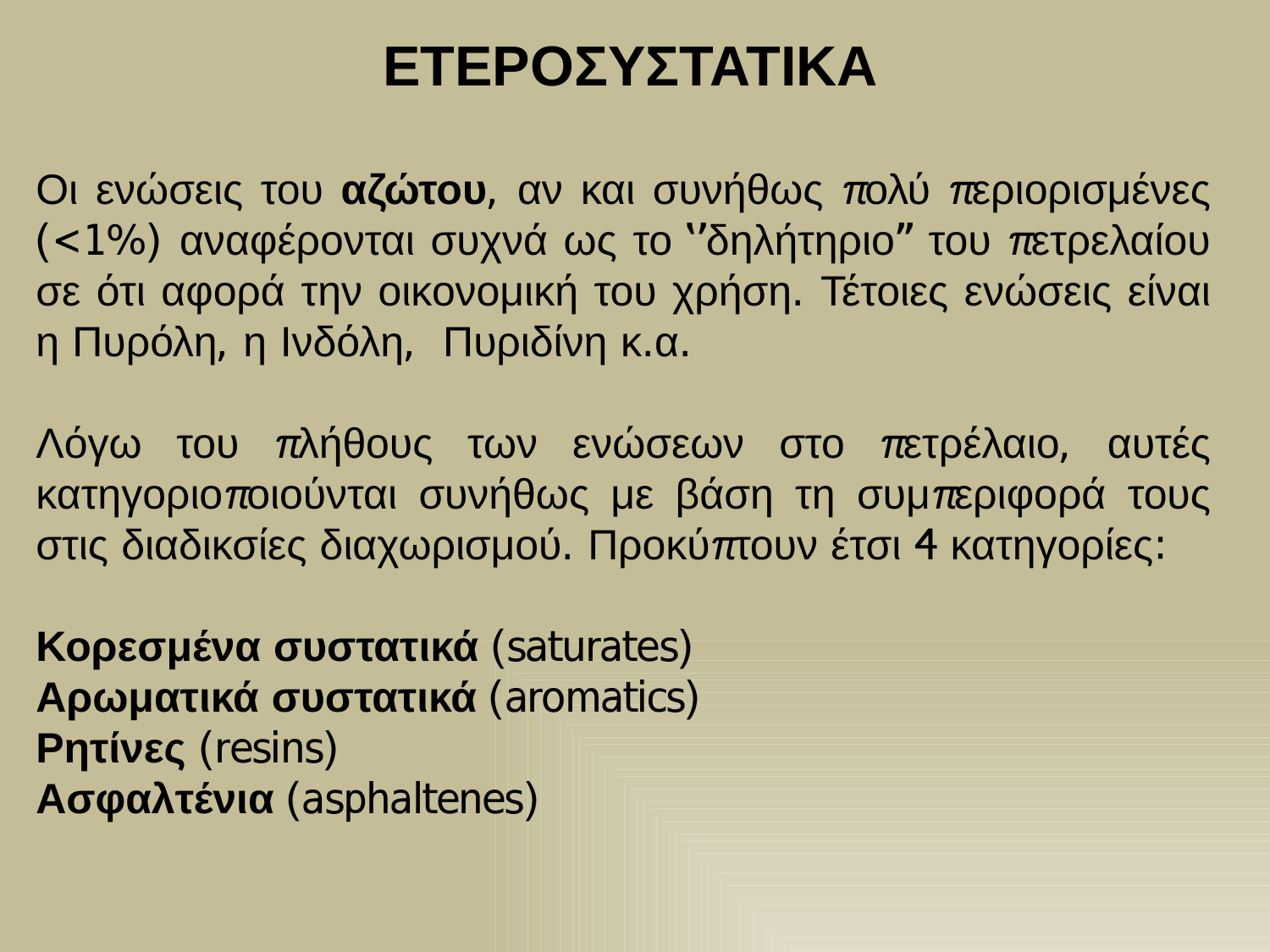

ΕΤΕΡΟΣΥΣΤΑΤΙΚΑ
Οι ενώσεις του αζώτου, αν και συνήθως πολύ περιορισμένες (<1%) αναφέρονται συχνά ως το ‘’δηλήτηριο’’ του πετρελαίου σε ότι αφορά την οικονομική του χρήση. Τέτοιες ενώσεις είναι η Πυρόλη, η Ινδόλη,  Πυριδίνη κ.α.

Λόγω του πλήθους των ενώσεων στο πετρέλαιο, αυτές κατηγοριοποιούνται συνήθως με βάση τη συμπεριφορά τους στις διαδικσίες διαχωρισμού. Προκύπτουν έτσι 4 κατηγορίες:

Κορεσμένα συστατικά (saturates)
Αρωματικά συστατικά (aromatics)
Ρητίνες (resins)
Ασφαλτένια (asphaltenes)